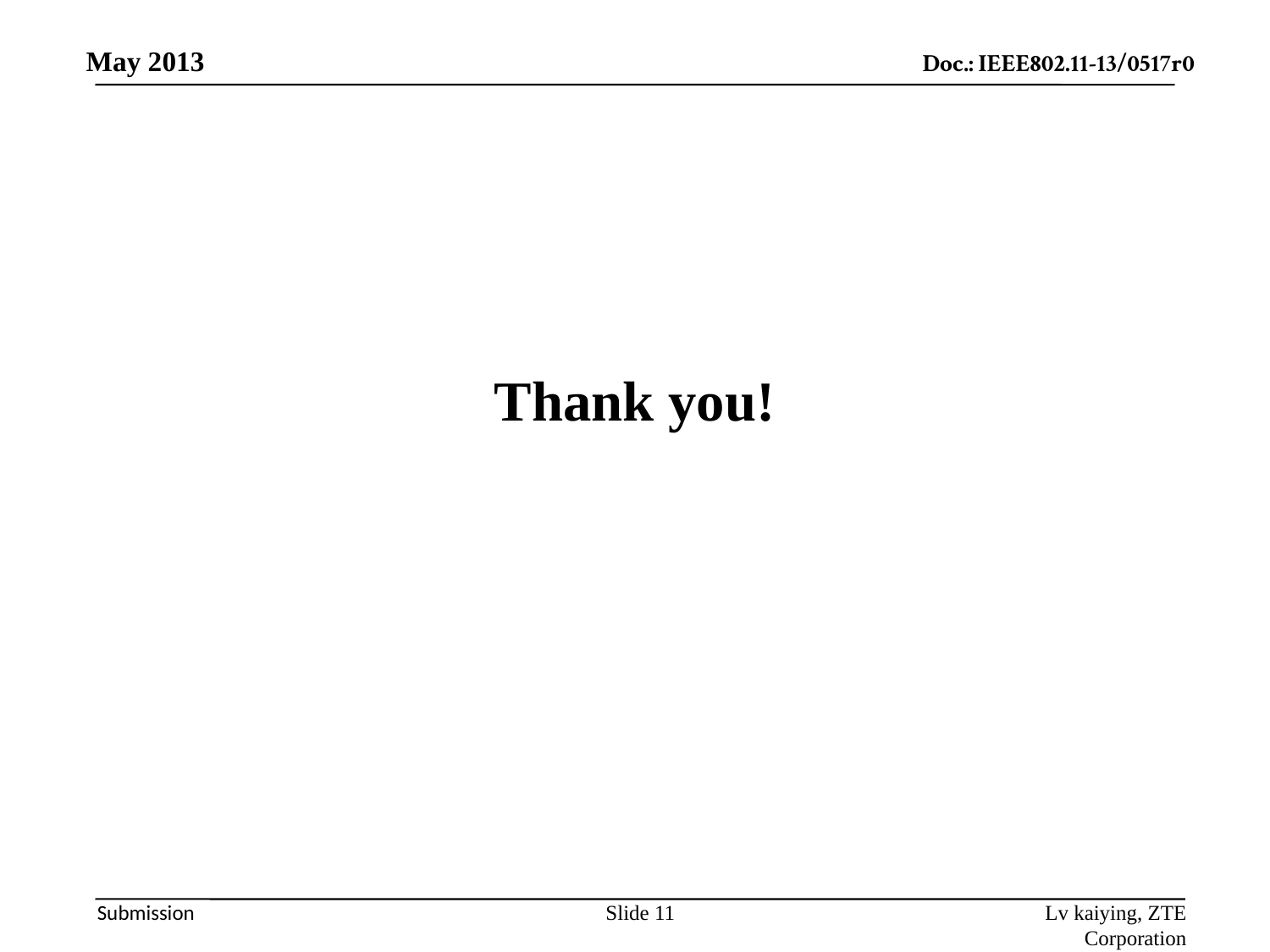

Thank you!
Slide 11
Lv kaiying, ZTE Corporation